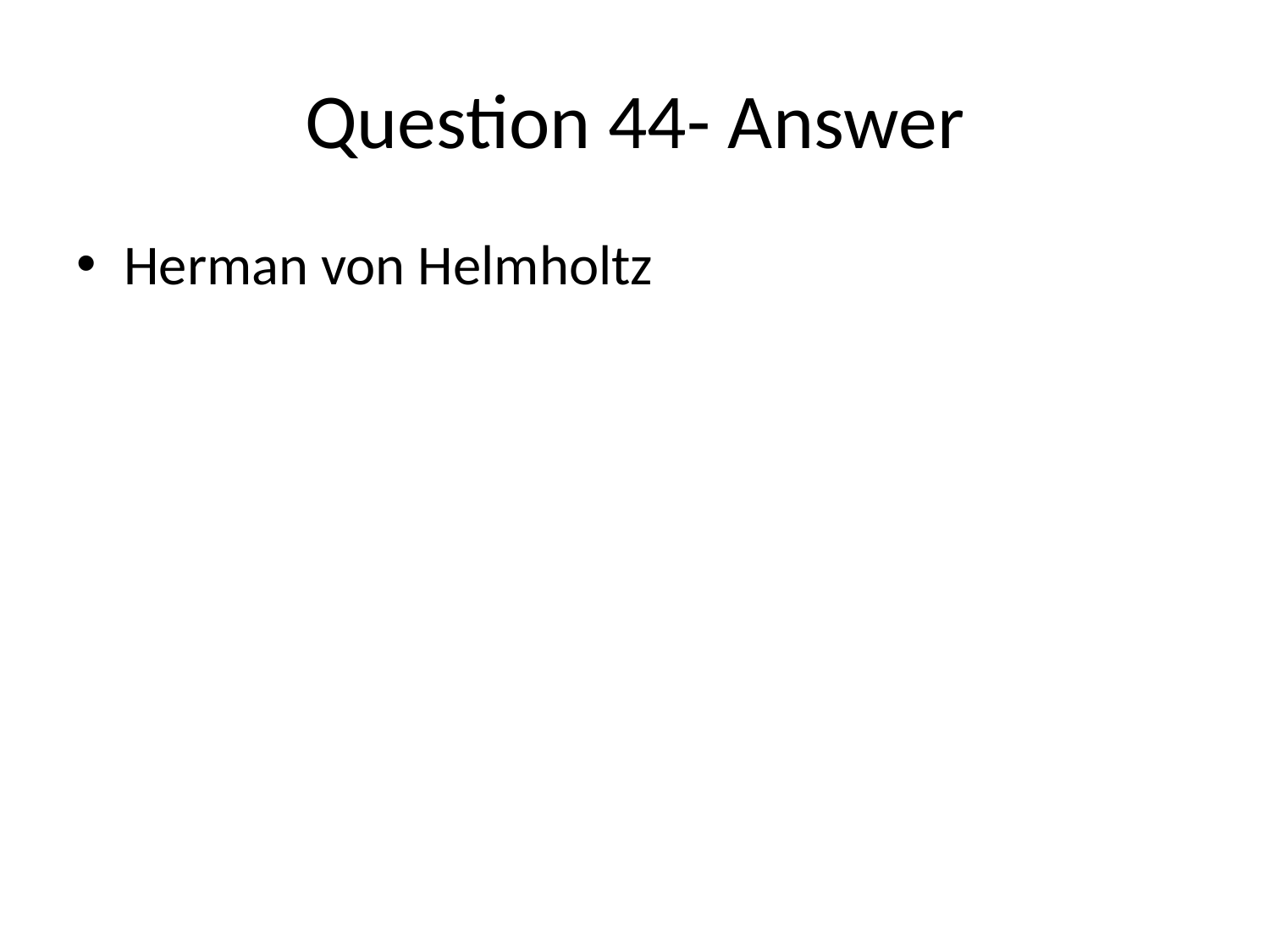

# Question 44- Answer
Herman von Helmholtz